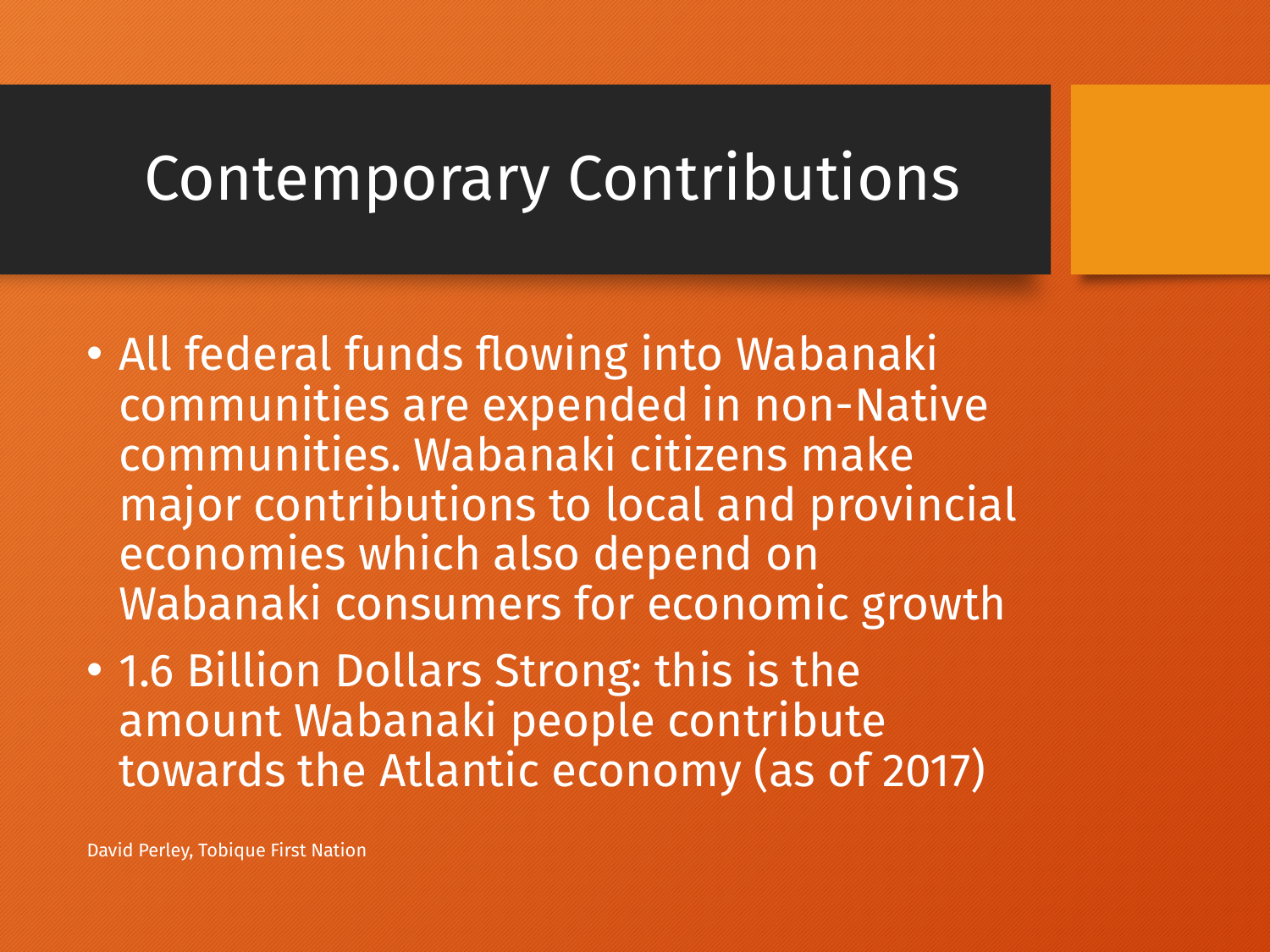

# Contemporary Contributions
All federal funds flowing into Wabanaki communities are expended in non-Native communities. Wabanaki citizens make major contributions to local and provincial economies which also depend on Wabanaki consumers for economic growth
1.6 Billion Dollars Strong: this is the amount Wabanaki people contribute towards the Atlantic economy (as of 2017)

David Perley, Tobique First Nation